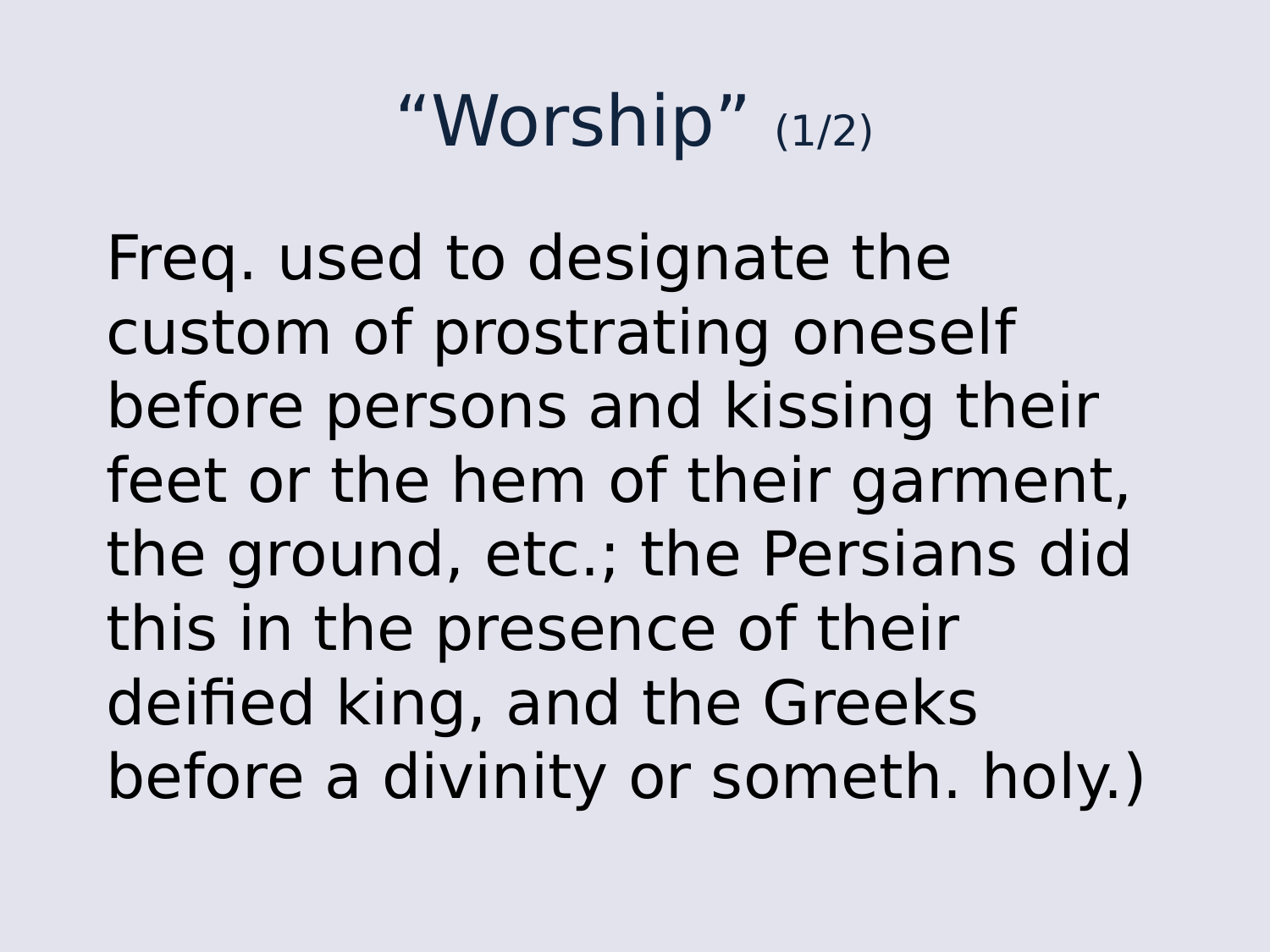

# “Worship” (1/2)
Freq. used to designate the custom of prostrating oneself before persons and kissing their feet or the hem of their garment, the ground, etc.; the Persians did this in the presence of their deified king, and the Greeks before a divinity or someth. holy.)